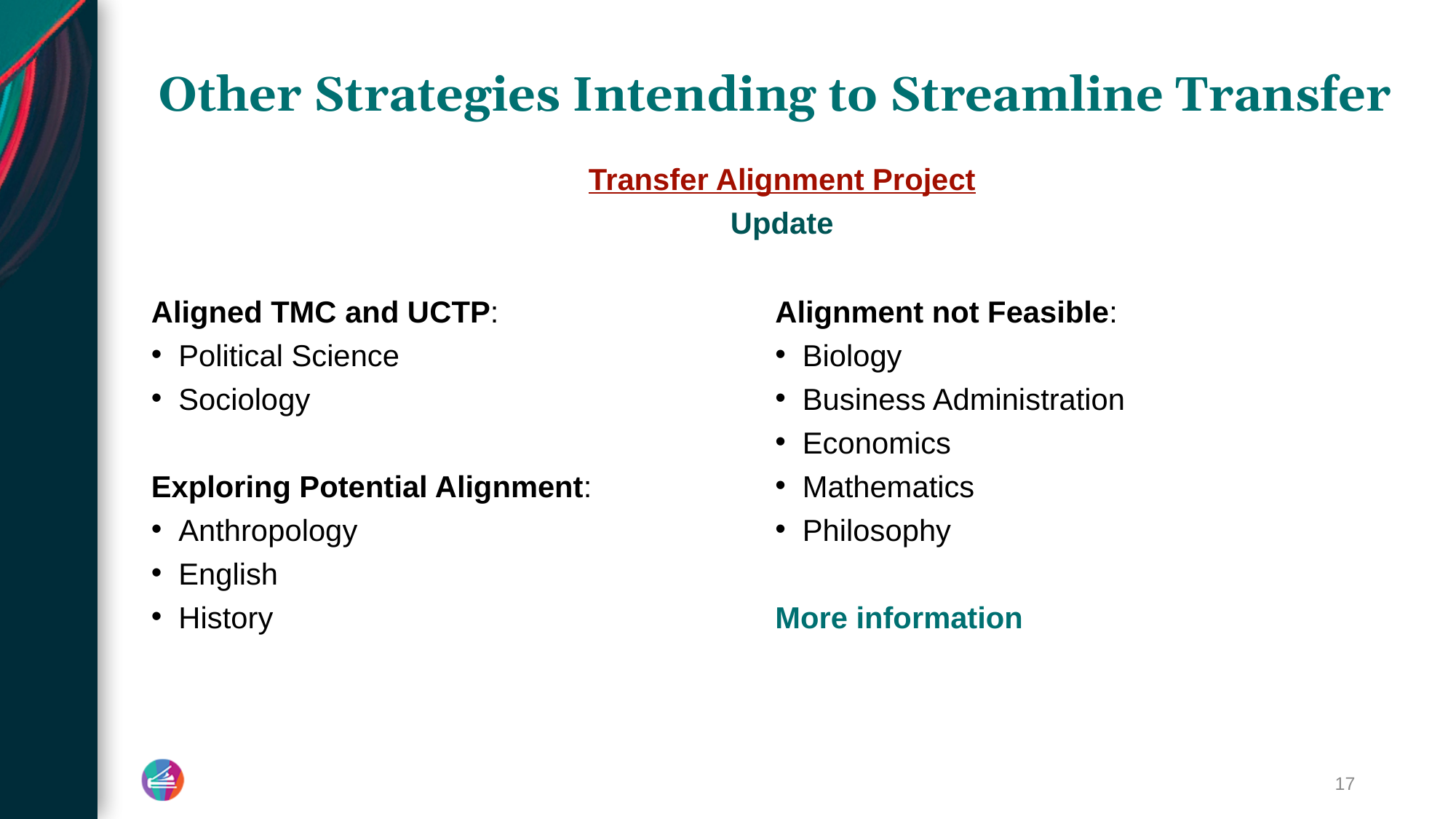

# Other Strategies Intending to Streamline Transfer
Transfer Alignment Project
Update

Aligned TMC and UCTP:
Political Science
Sociology

Exploring Potential Alignment:
Anthropology
English
History

Alignment not Feasible:
Biology
Business Administration
Economics
Mathematics
Philosophy

More information
17